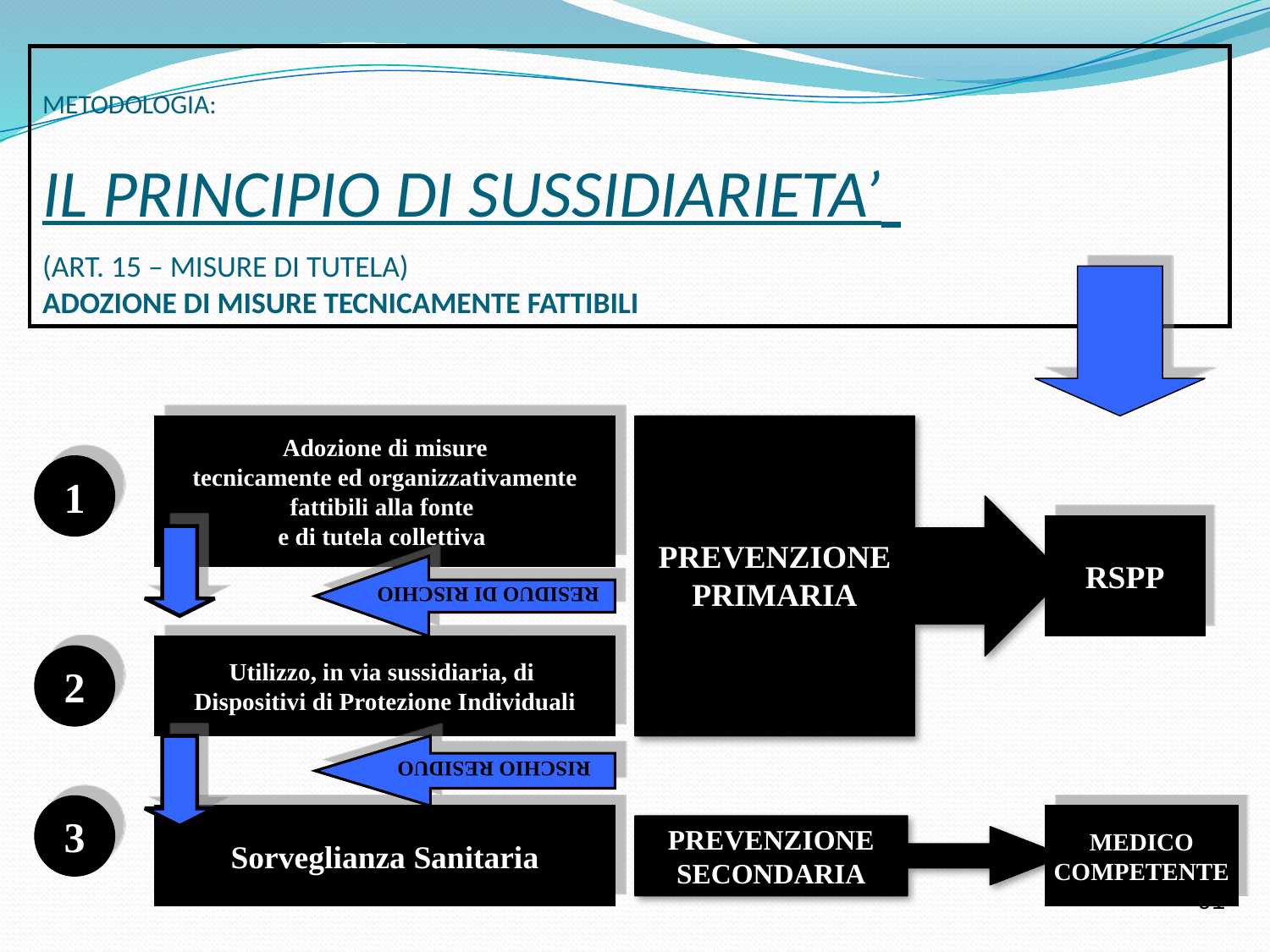

METODOLOGIA:
IL PRINCIPIO DI SUSSIDIARIETA’
(ART. 15 – MISURE DI TUTELA)
ADOZIONE DI MISURE TECNICAMENTE FATTIBILI

PREVENZIONE
PRIMARIA
Adozione di misure
 tecnicamente ed organizzativamente
fattibili alla fonte
e di tutela collettiva
RESIDUO DI RISCHIO
1
RSPP

RISCHIO RESIDUO
Utilizzo, in via sussidiaria, di
Dispositivi di Protezione Individuali
2

3
Sorveglianza Sanitaria
MEDICO
COMPETENTE
PREVENZIONE
SECONDARIA
91